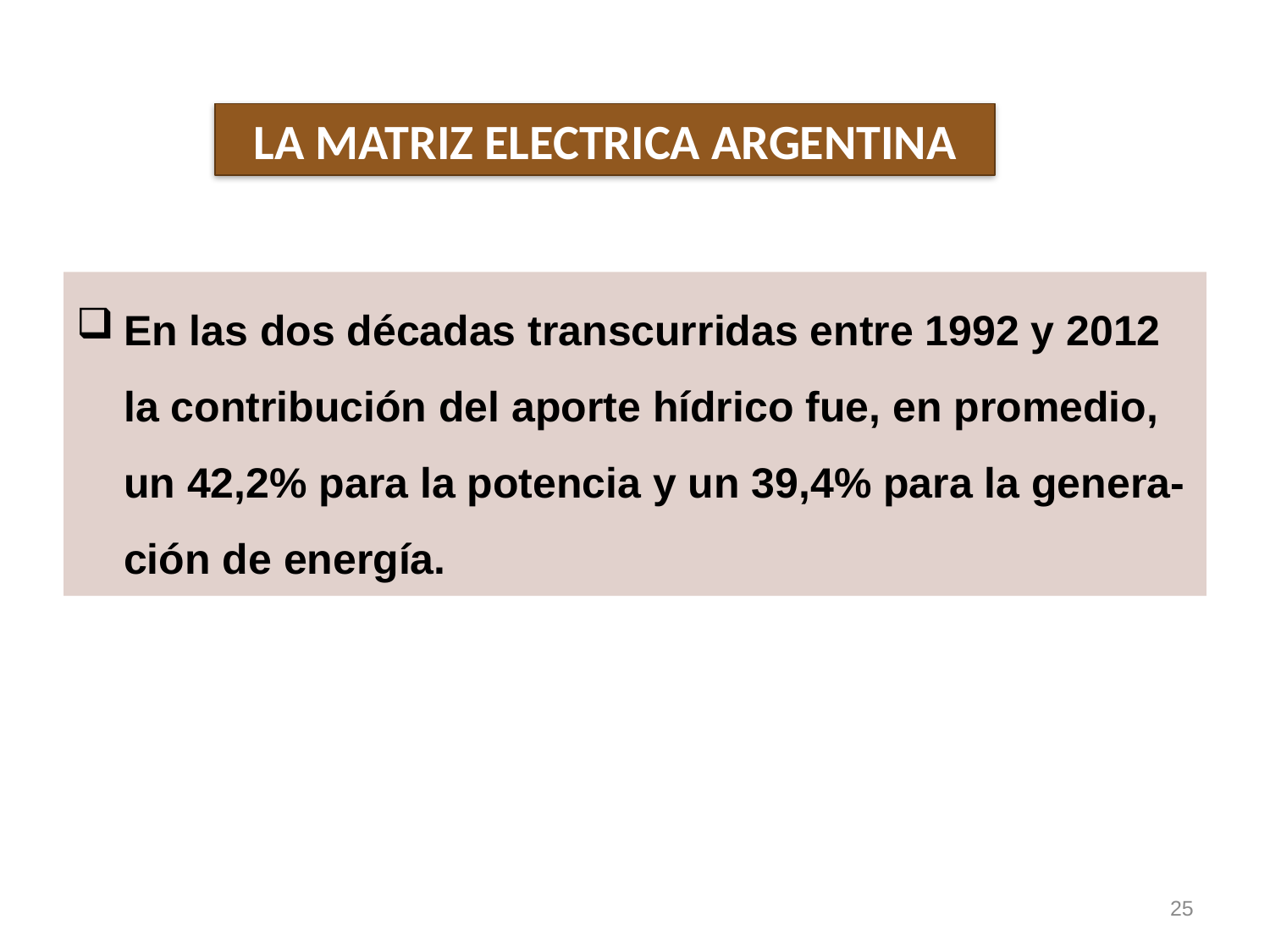

LA MATRIZ ELECTRICA ARGENTINA
En las dos décadas transcurridas entre 1992 y 2012 la contribución del aporte hídrico fue, en promedio, un 42,2% para la potencia y un 39,4% para la genera-ción de energía.
25